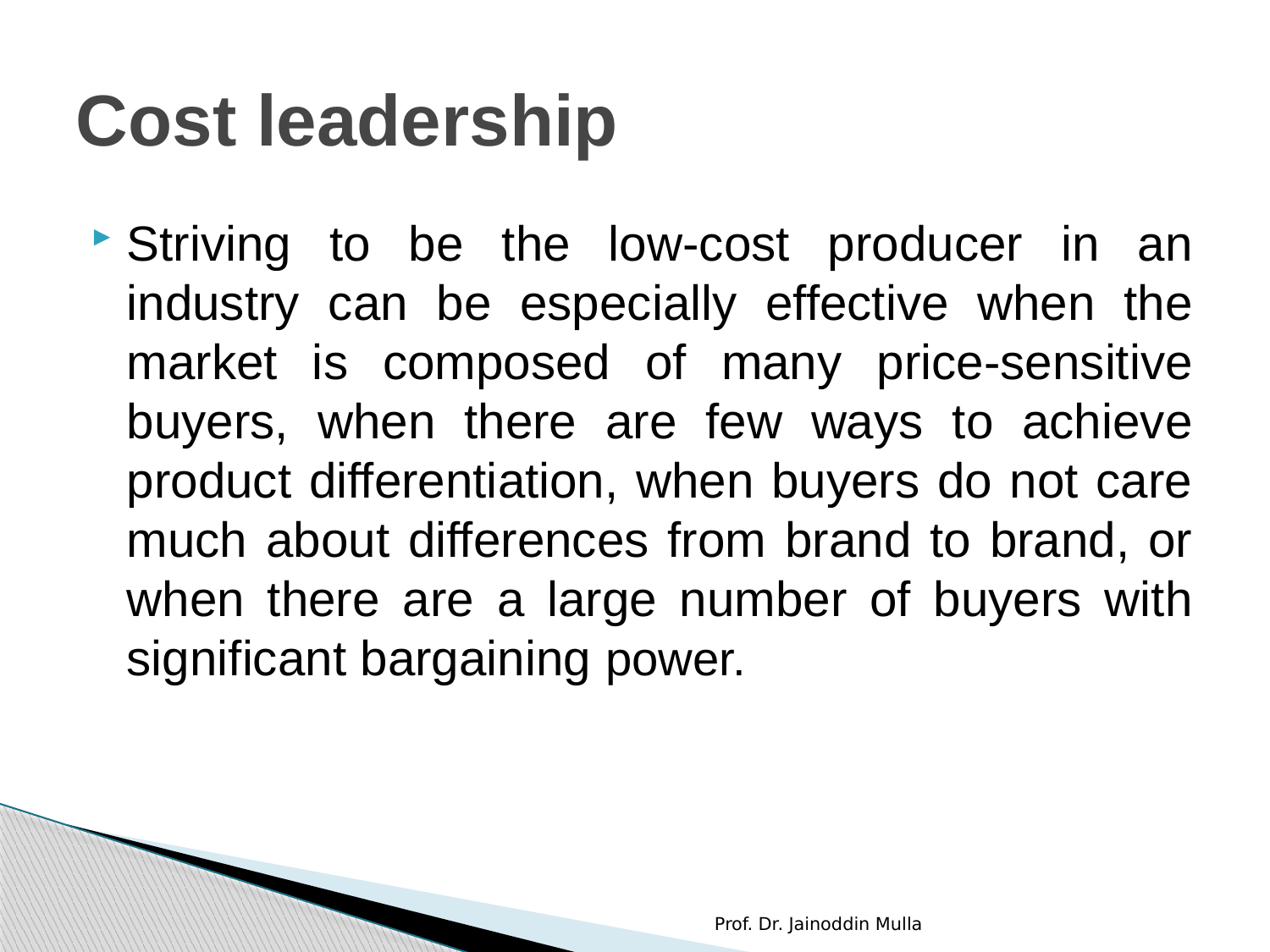

# Cost leadership
Striving to be the low-cost producer in an industry can be especially effective when the market is composed of many price-sensitive buyers, when there are few ways to achieve product differentiation, when buyers do not care much about differences from brand to brand, or when there are a large number of buyers with significant bargaining power.
Prof. Dr. Jainoddin Mulla